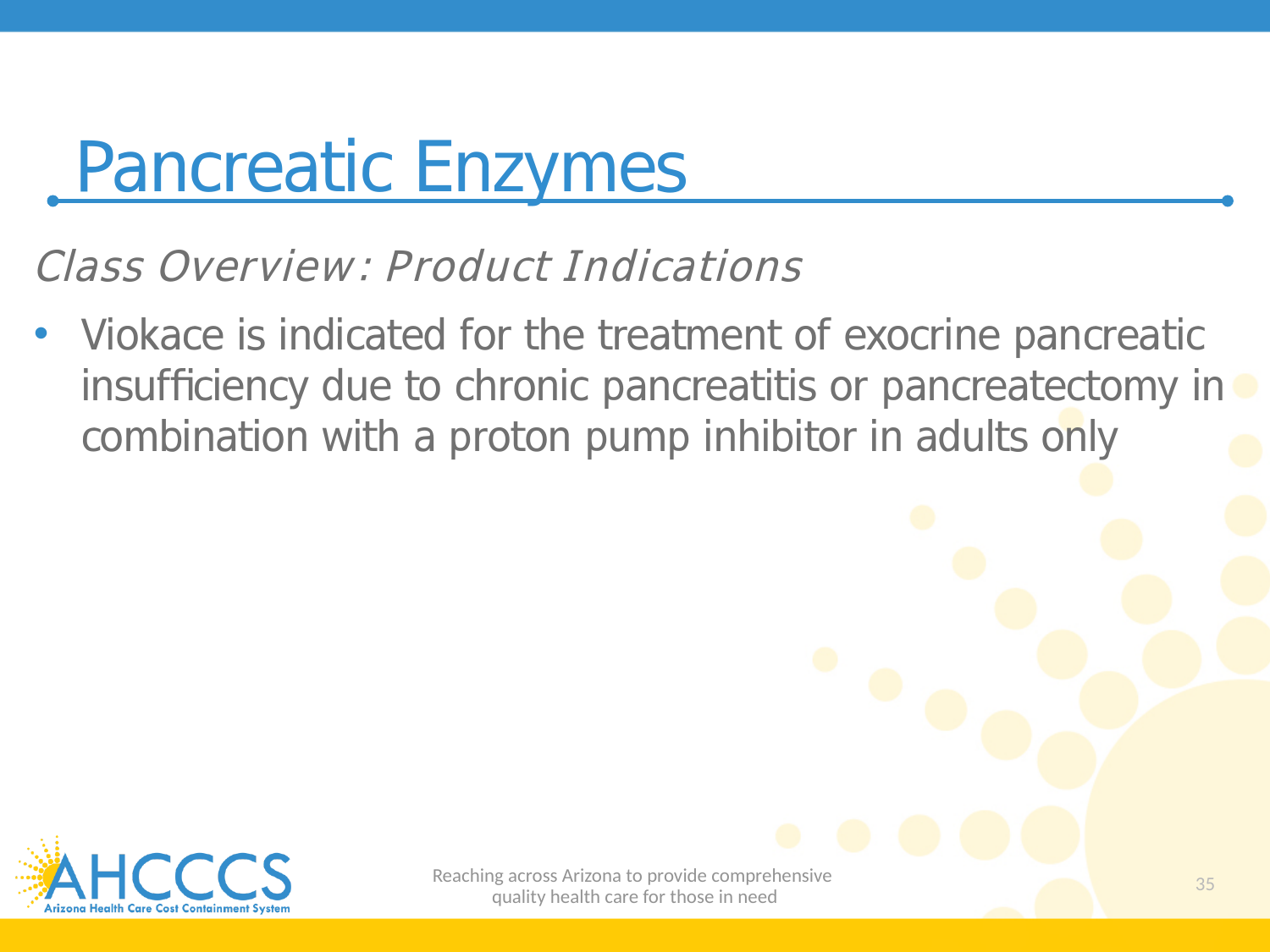

# Pancreatic Enzymes
Class Overview: Product Indications
Viokace is indicated for the treatment of exocrine pancreatic insufficiency due to chronic pancreatitis or pancreatectomy in combination with a proton pump inhibitor in adults only
Reaching across Arizona to provide comprehensive
quality health care for those in need
35